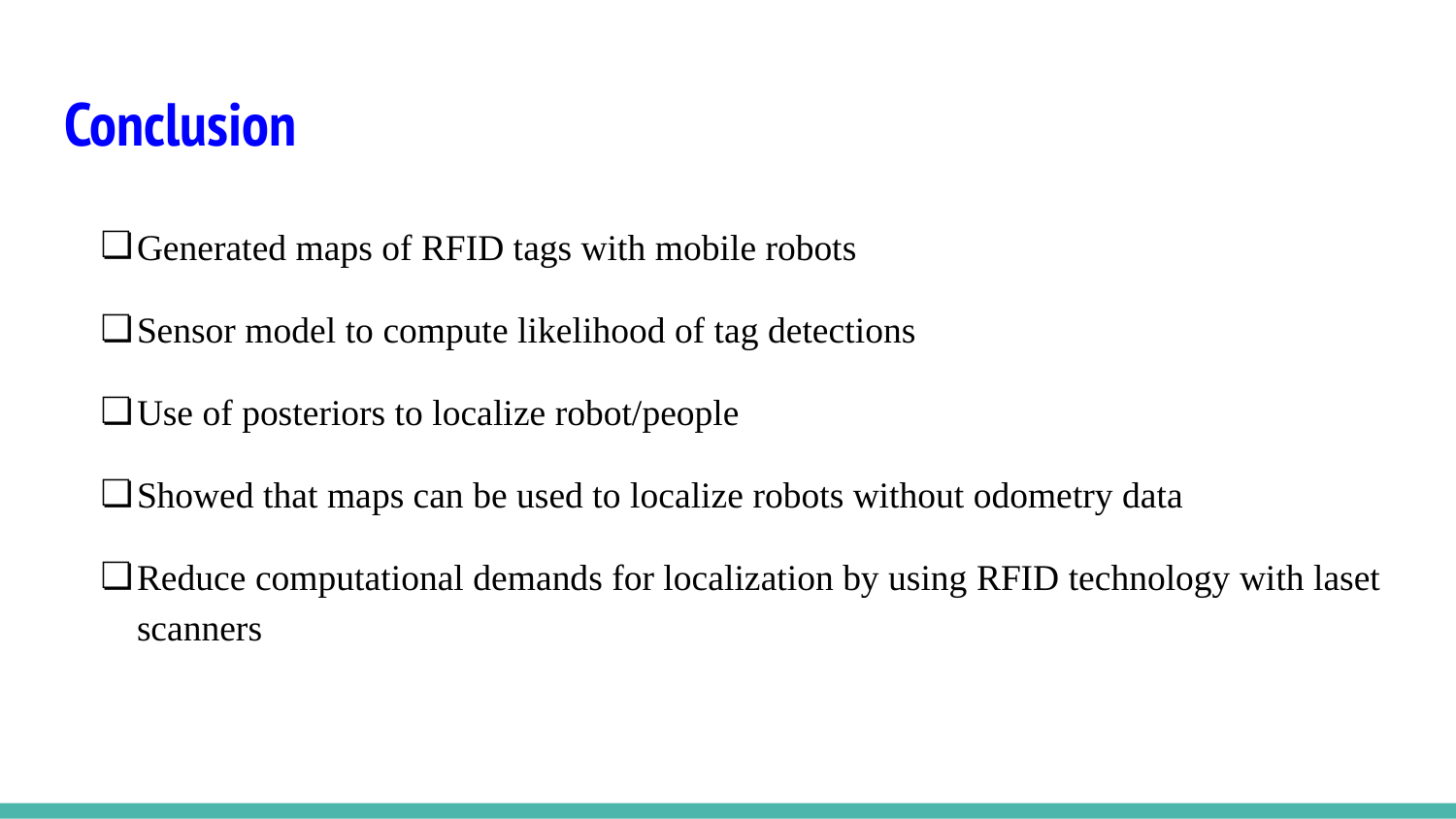

# Conclusion
Generated maps of RFID tags with mobile robots
Sensor model to compute likelihood of tag detections
Use of posteriors to localize robot/people
Showed that maps can be used to localize robots without odometry data
Reduce computational demands for localization by using RFID technology with laset scanners